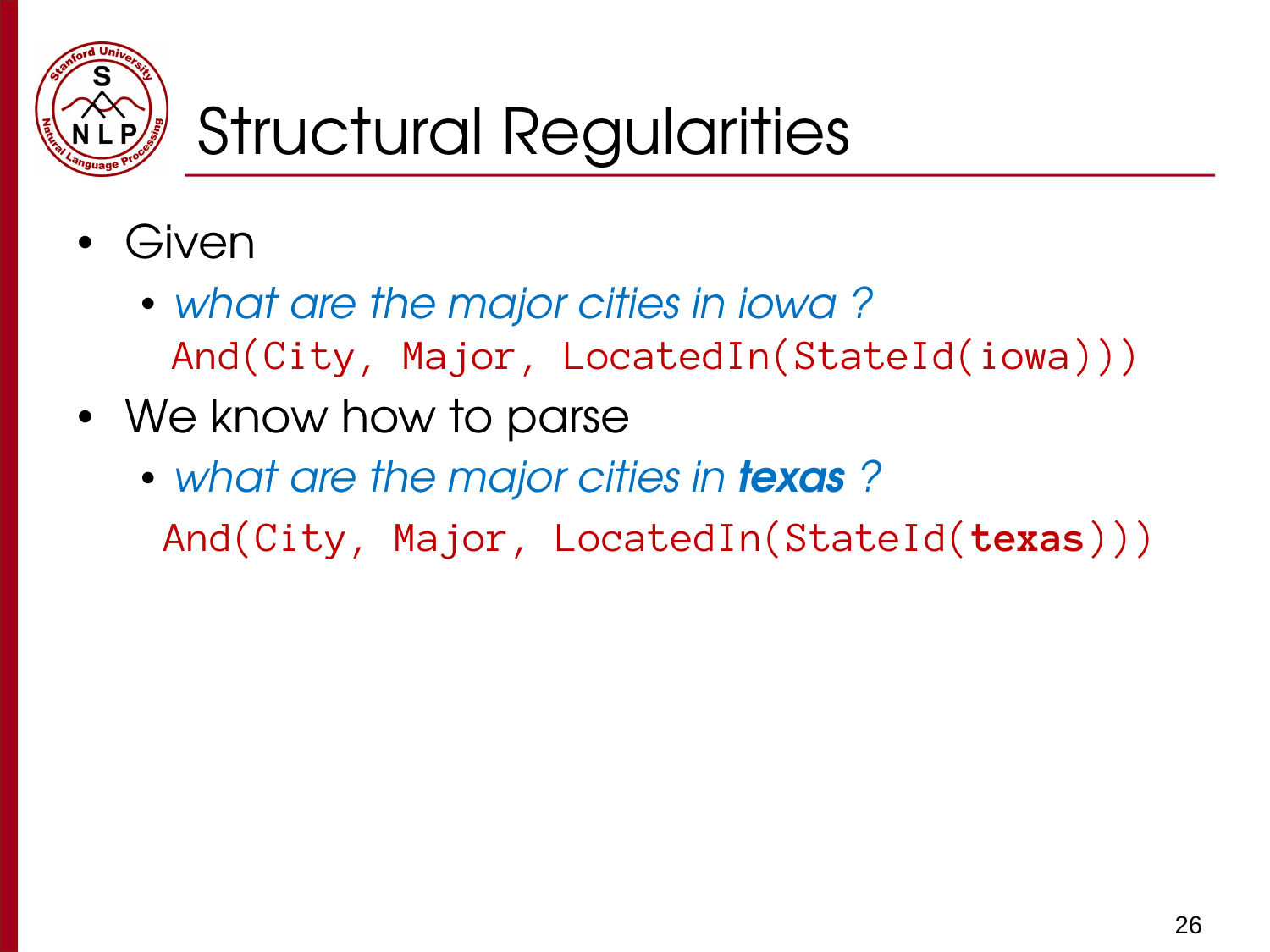

# Structural Regularities
Given
what are the major cities in iowa ?
And(City, Major, LocatedIn(StateId(iowa)))
We know how to parse
what are the major cities in texas ?
 And(City, Major, LocatedIn(StateId(texas)))

26